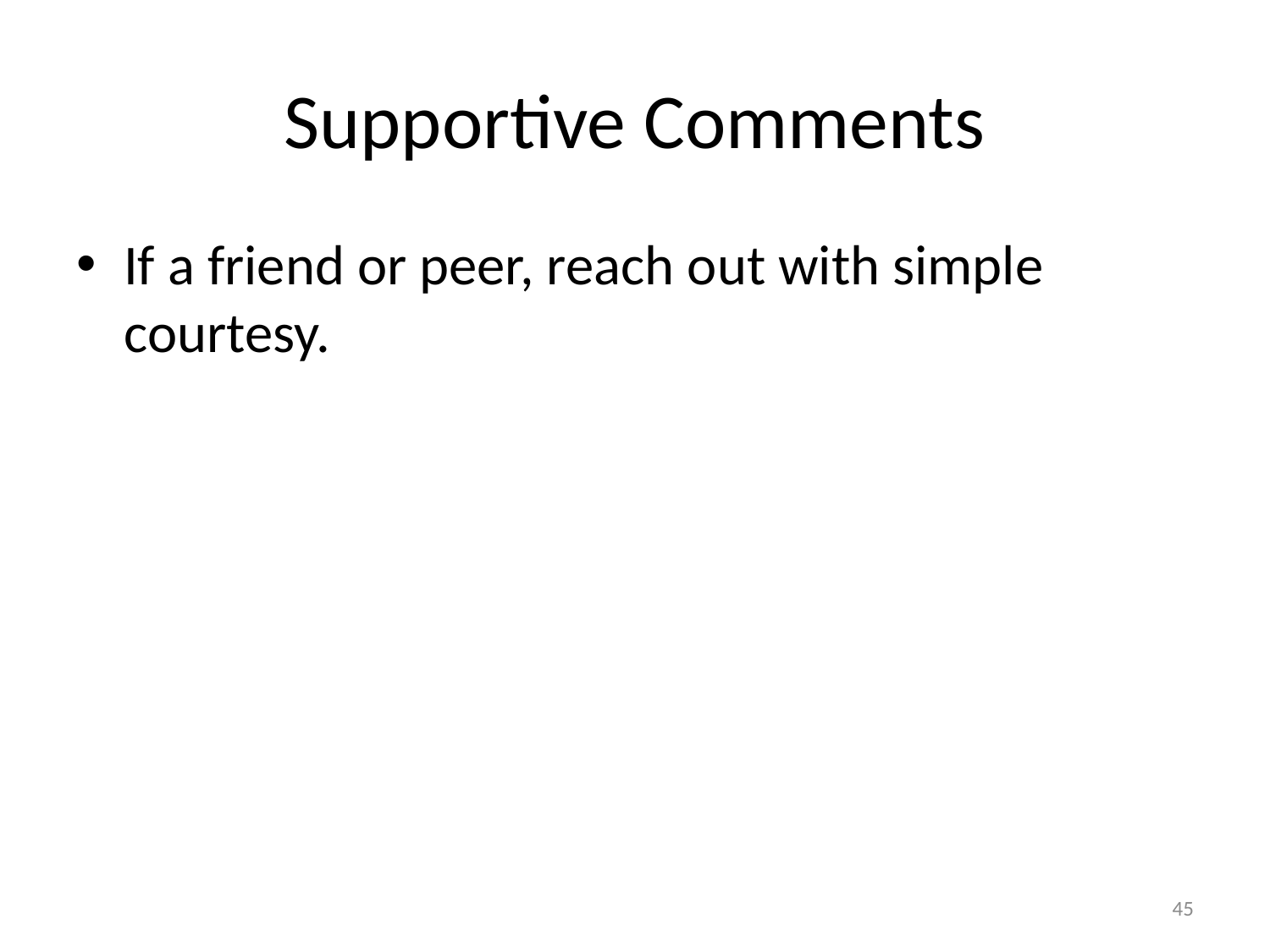

# Supportive Comments
If a friend or peer, reach out with simple courtesy.

45